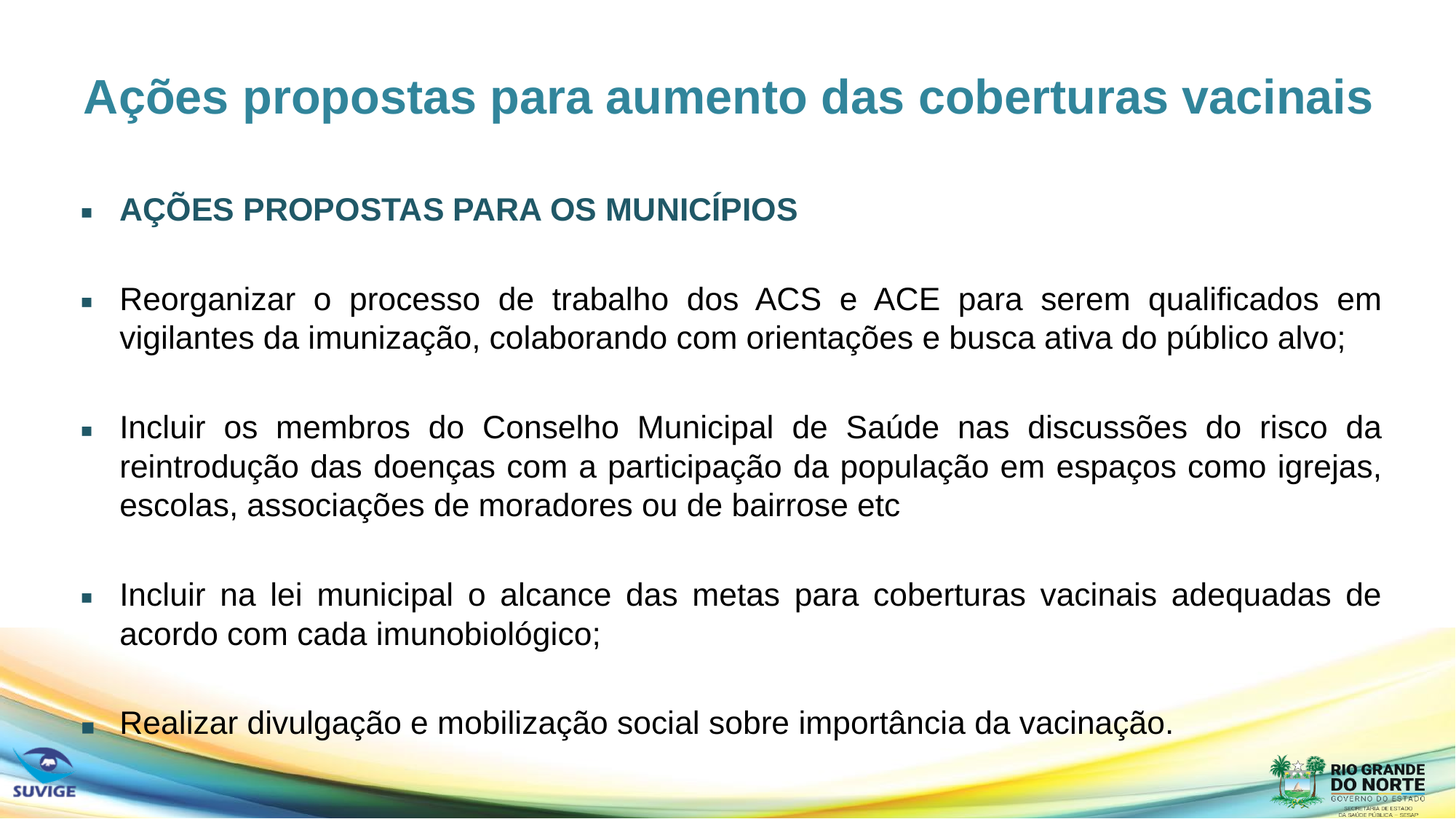

Ações propostas para aumento das coberturas vacinais
AÇÕES PROPOSTAS PARA OS MUNICÍPIOS

Reorganizar o processo de trabalho dos ACS e ACE para serem qualificados em vigilantes da imunização, colaborando com orientações e busca ativa do público alvo;

Incluir os membros do Conselho Municipal de Saúde nas discussões do risco da reintrodução das doenças com a participação da população em espaços como igrejas, escolas, associações de moradores ou de bairrose etc

Incluir na lei municipal o alcance das metas para coberturas vacinais adequadas de acordo com cada imunobiológico;

Realizar divulgação e mobilização social sobre importância da vacinação.